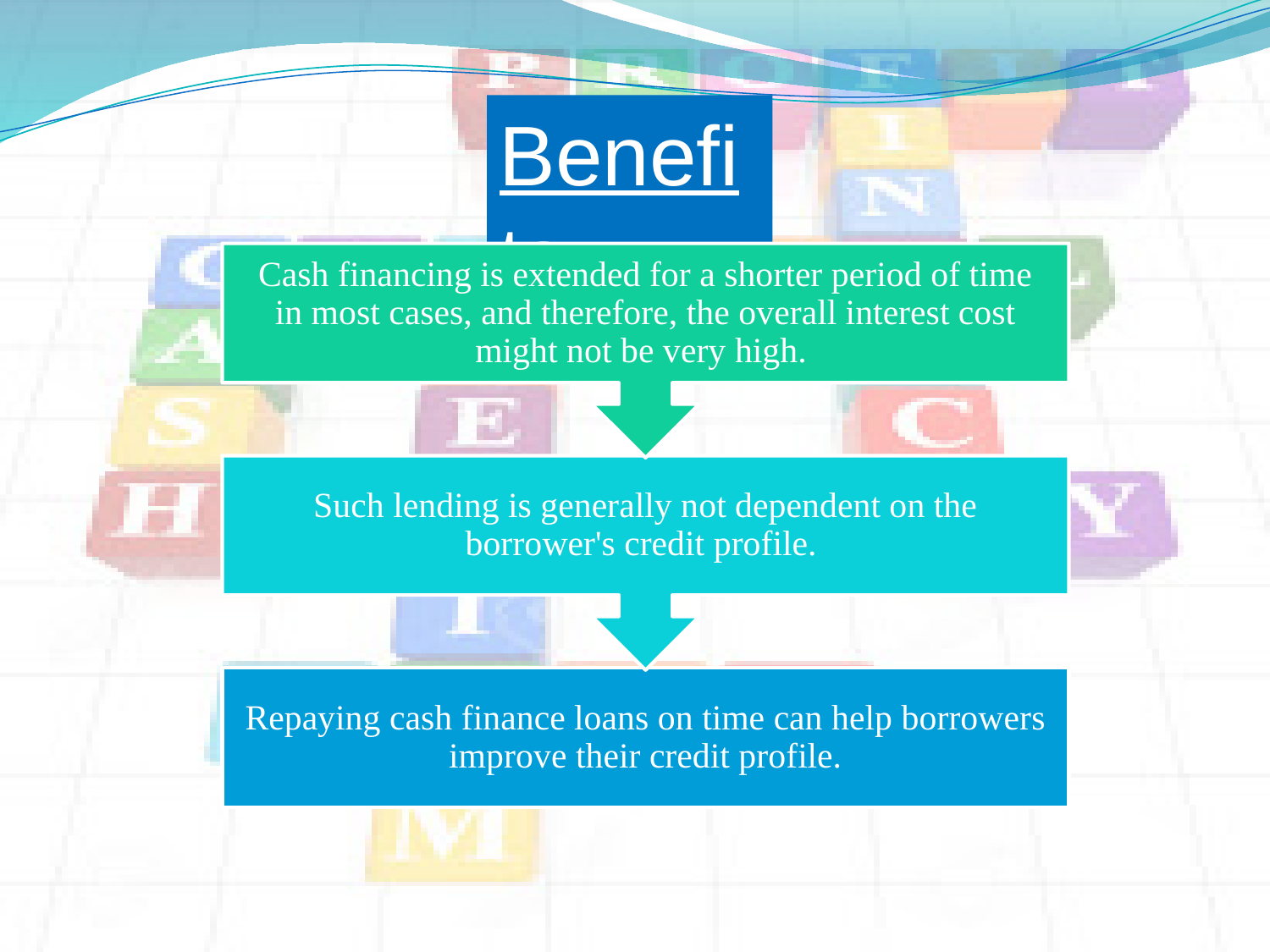

Benefits
Repaying cash finance loans on time can help borrowers improve their credit profile.
Such lending is generally not dependent on the borrower's credit profile.
Cash financing is extended for a shorter period of time in most cases, and therefore, the overall interest cost might not be very high.